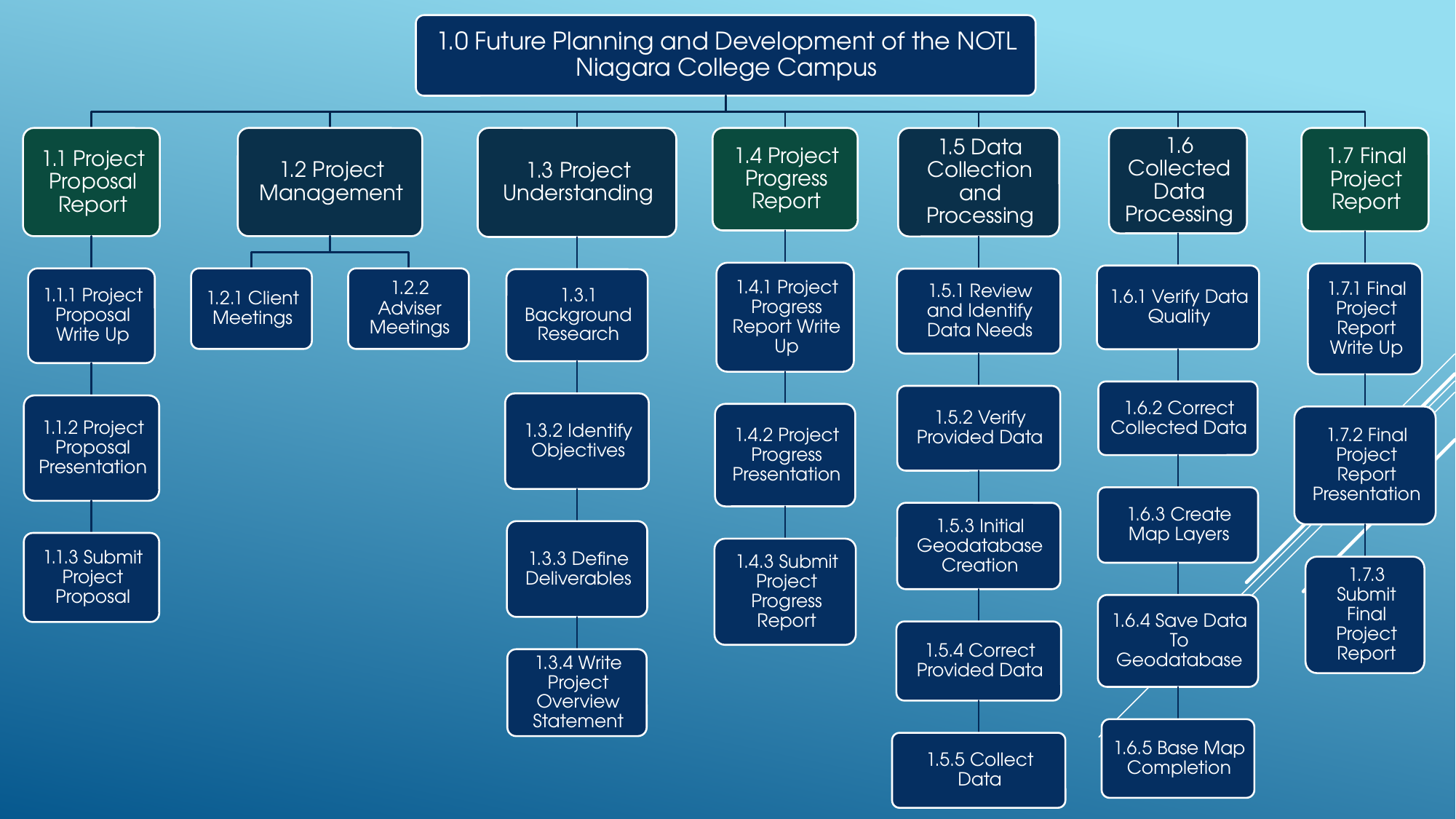

1.0 Future Planning and Development of the NOTL Niagara College Campus
1.1 Project Proposal Report
1.1.1 Project Proposal Write Up
1.1.2 Project Proposal Presentation
1.1.3 Submit Project Proposal
1.2 Project Management
1.2.1 Client Meetings
1.2.2 Adviser Meetings
1.3 Project Understanding
1.3.1 Background Research
1.3.2 Identify Objectives
1.3.3 Define Deliverables
1.3.4 Write Project Overview Statement
1.4 Project Progress Report
1.4.1 Project Progress Report Write Up
1.4.2 Project Progress Presentation
1.4.3 Submit Project Progress Report
1.5 Data Collection and Processing
1.5.1 Review and Identify Data Needs
1.5.2 Verify Provided Data
1.5.3 Initial Geodatabase Creation
1.5.4 Correct Provided Data
1.5.5 Collect Data
1.6 Collected Data Processing
1.6.1 Verify Data Quality
1.6.2 Correct Collected Data
1.6.3 Create Map Layers
1.6.4 Save Data To Geodatabase
1.6.5 Base Map Completion
1.7 Final Project Report
1.7.1 Final Project Report Write Up
1.7.2 Final Project Report Presentation
1.7.3 Submit Final Project Report